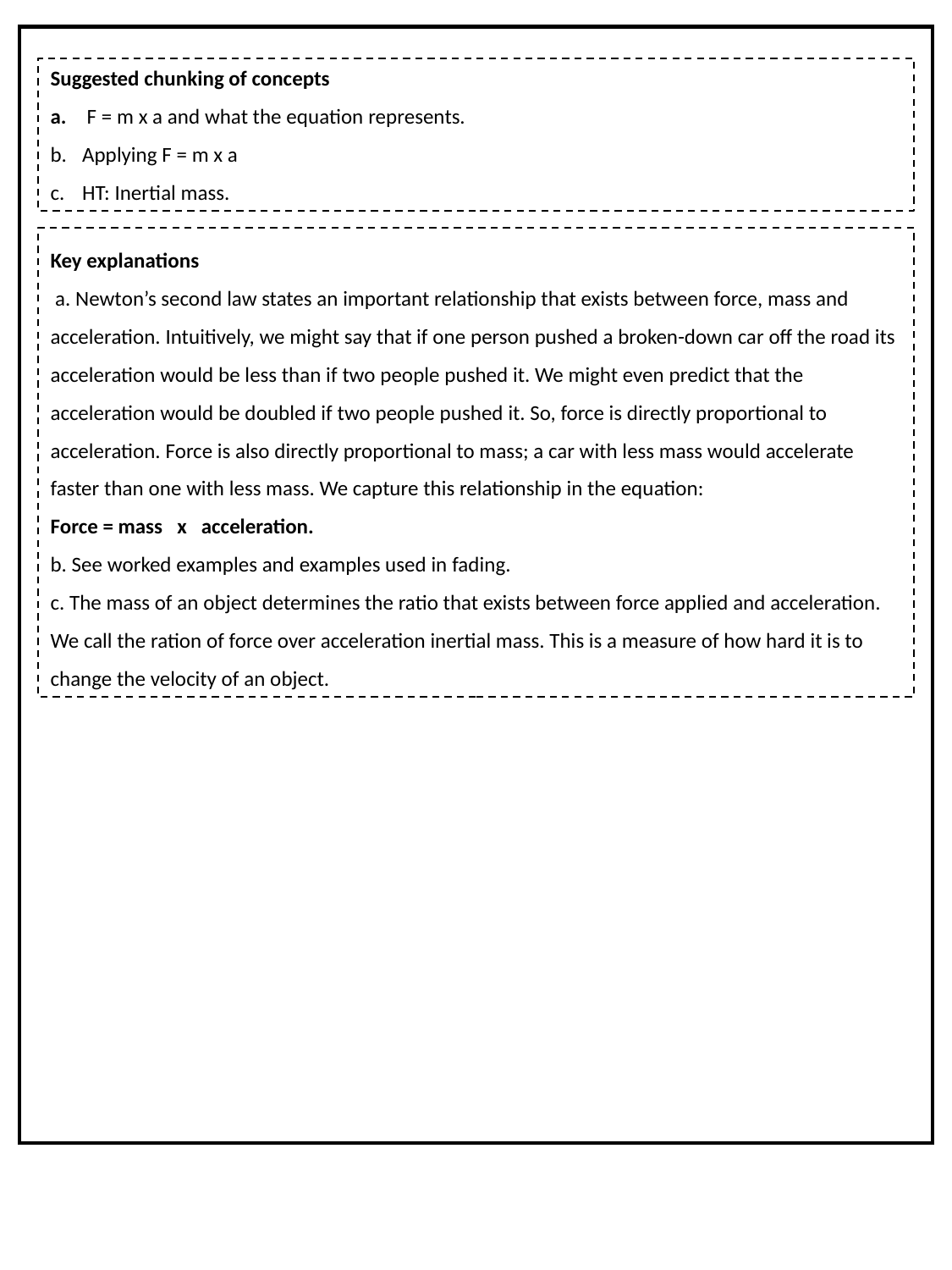

Suggested chunking of concepts
 F = m x a and what the equation represents.
Applying F = m x a
HT: Inertial mass.
Key explanations
 a. Newton’s second law states an important relationship that exists between force, mass and acceleration. Intuitively, we might say that if one person pushed a broken-down car off the road its acceleration would be less than if two people pushed it. We might even predict that the acceleration would be doubled if two people pushed it. So, force is directly proportional to acceleration. Force is also directly proportional to mass; a car with less mass would accelerate faster than one with less mass. We capture this relationship in the equation:
Force = mass   x   acceleration.
b. See worked examples and examples used in fading.
c. The mass of an object determines the ratio that exists between force applied and acceleration. We call the ration of force over acceleration inertial mass. This is a measure of how hard it is to change the velocity of an object.